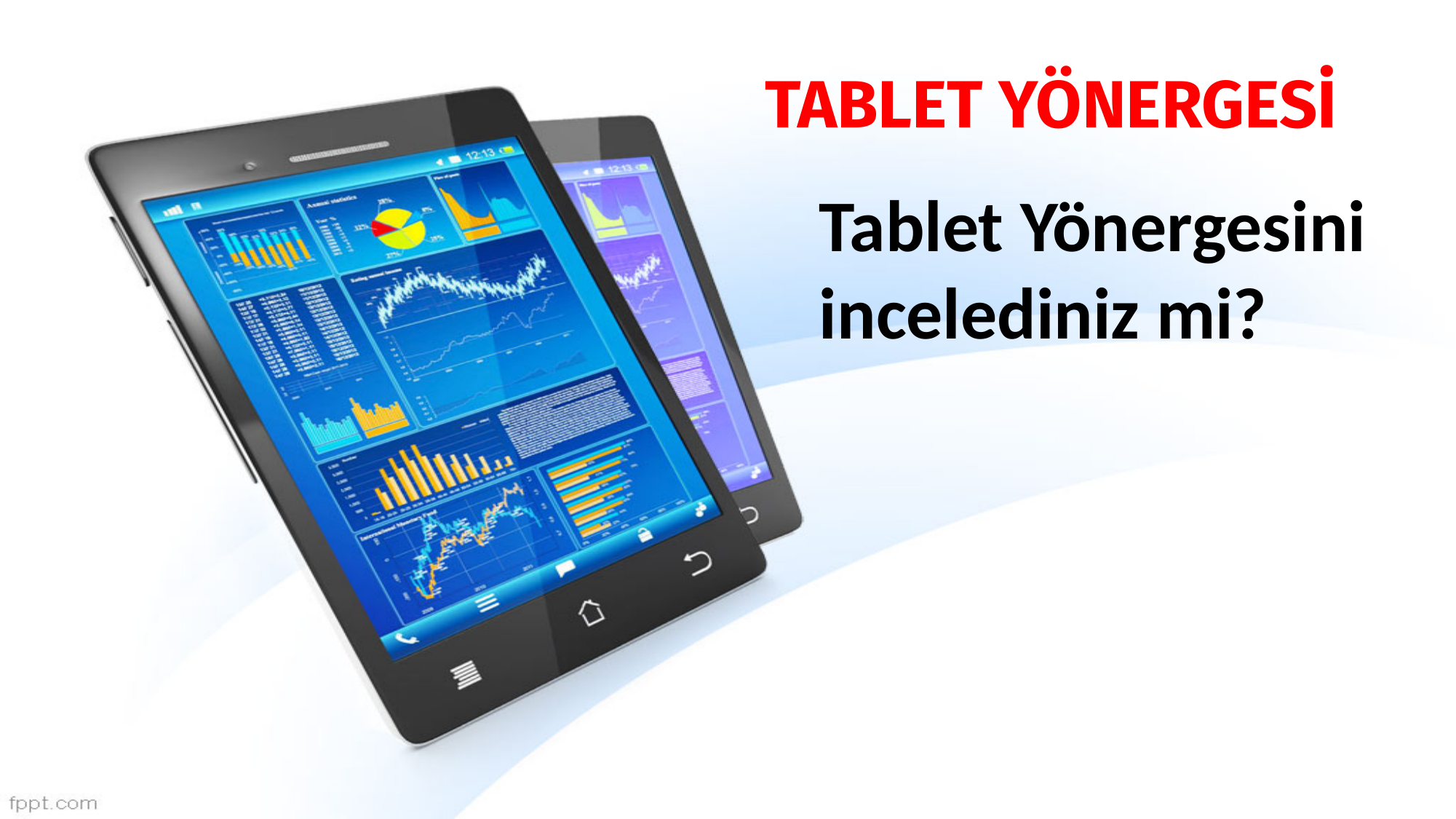

# TABLET YÖNERGESİ
Tablet Yönergesini incelediniz mi?